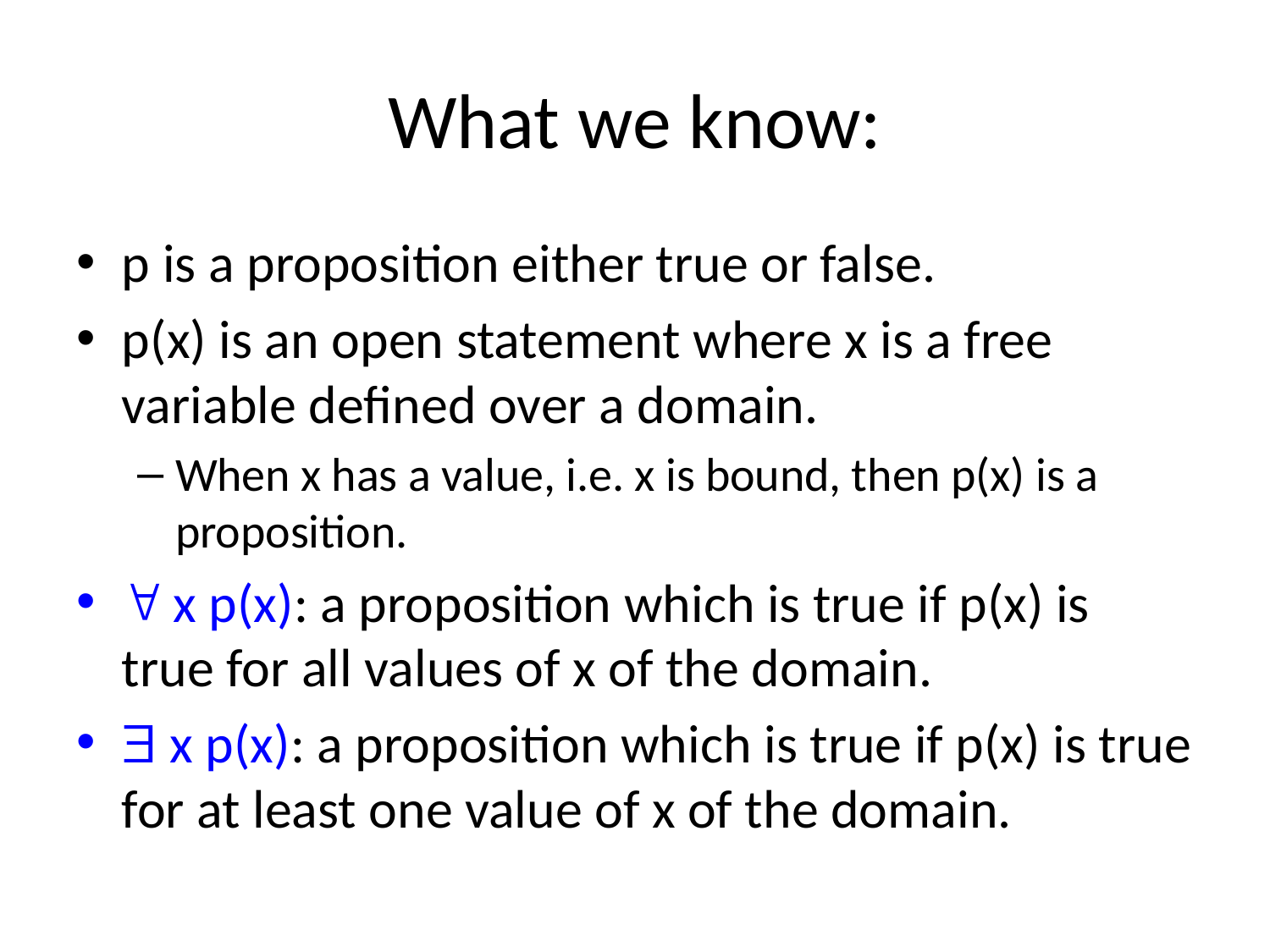

# What we know:
p is a proposition either true or false.
p(x) is an open statement where x is a free variable defined over a domain.
When x has a value, i.e. x is bound, then p(x) is a proposition.
∀ x p(x): a proposition which is true if p(x) is true for all values of x of the domain.
∃ x p(x): a proposition which is true if p(x) is true for at least one value of x of the domain.